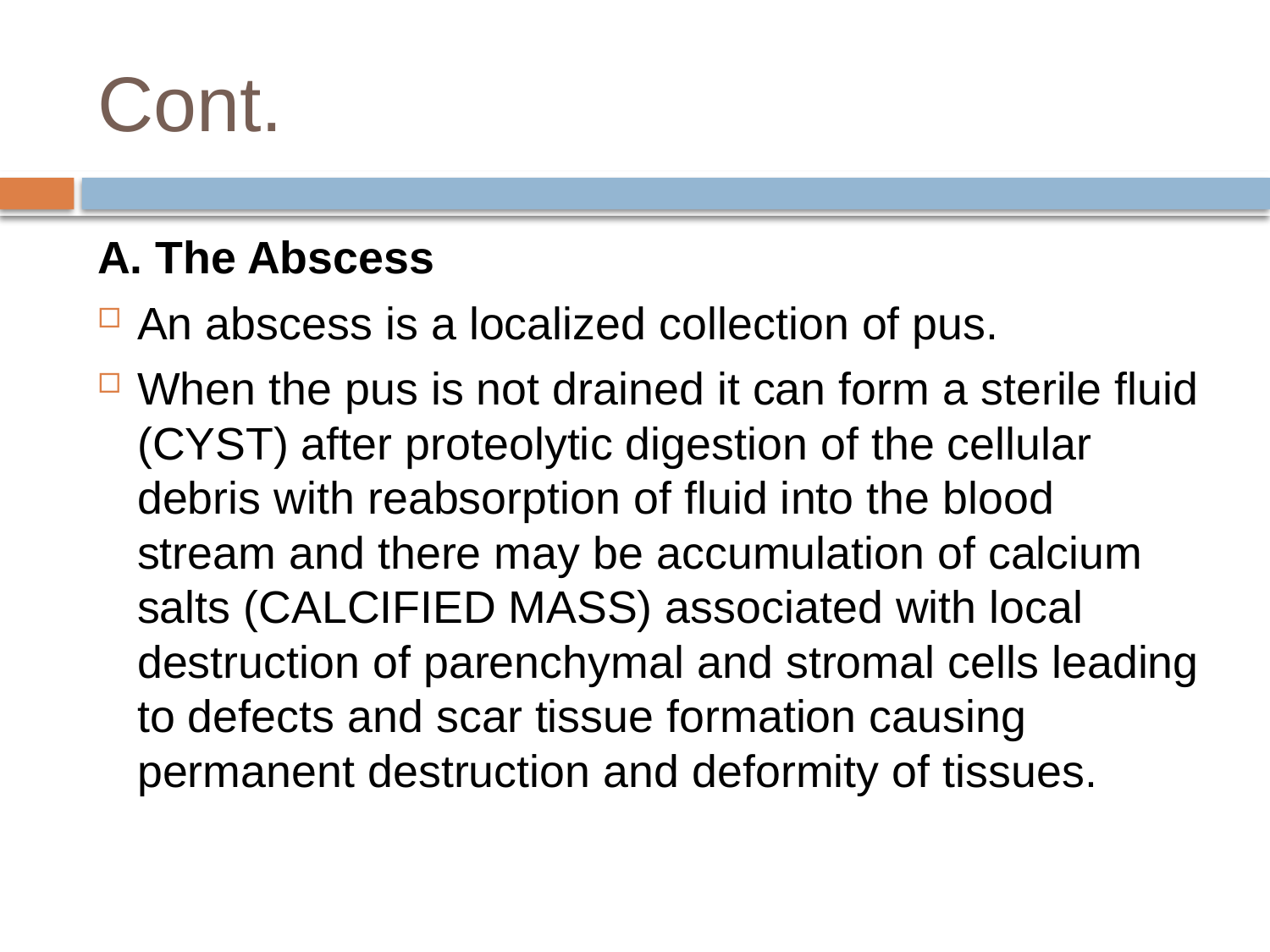

# Cont.
A. The Abscess
An abscess is a localized collection of pus.
When the pus is not drained it can form a sterile fluid (CYST) after proteolytic digestion of the cellular debris with reabsorption of fluid into the blood stream and there may be accumulation of calcium salts (CALCIFIED MASS) associated with local destruction of parenchymal and stromal cells leading to defects and scar tissue formation causing permanent destruction and deformity of tissues.